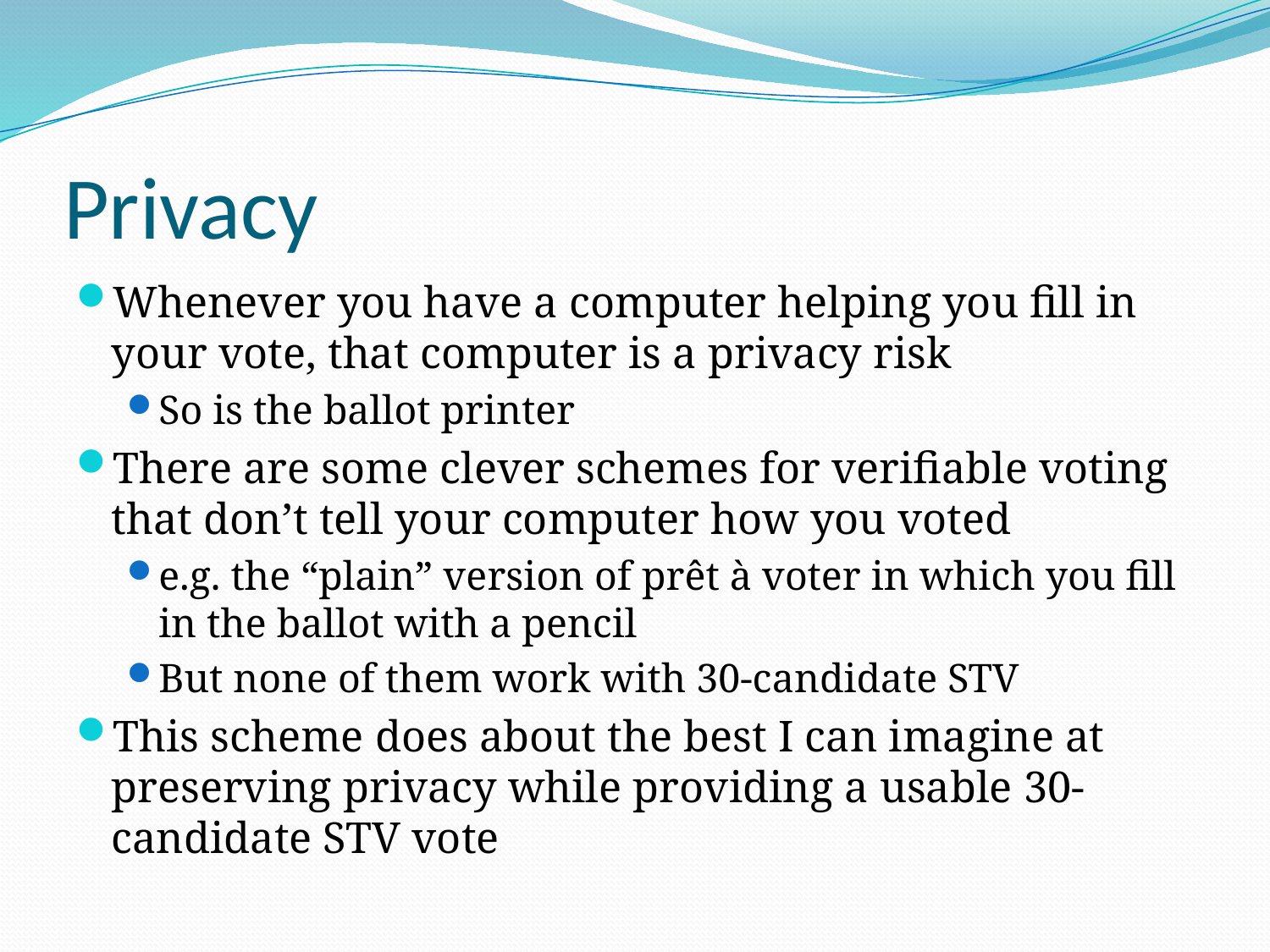

# Privacy
Whenever you have a computer helping you fill in your vote, that computer is a privacy risk
So is the ballot printer
There are some clever schemes for verifiable voting that don’t tell your computer how you voted
e.g. the “plain” version of prêt à voter in which you fill in the ballot with a pencil
But none of them work with 30-candidate STV
This scheme does about the best I can imagine at preserving privacy while providing a usable 30-candidate STV vote